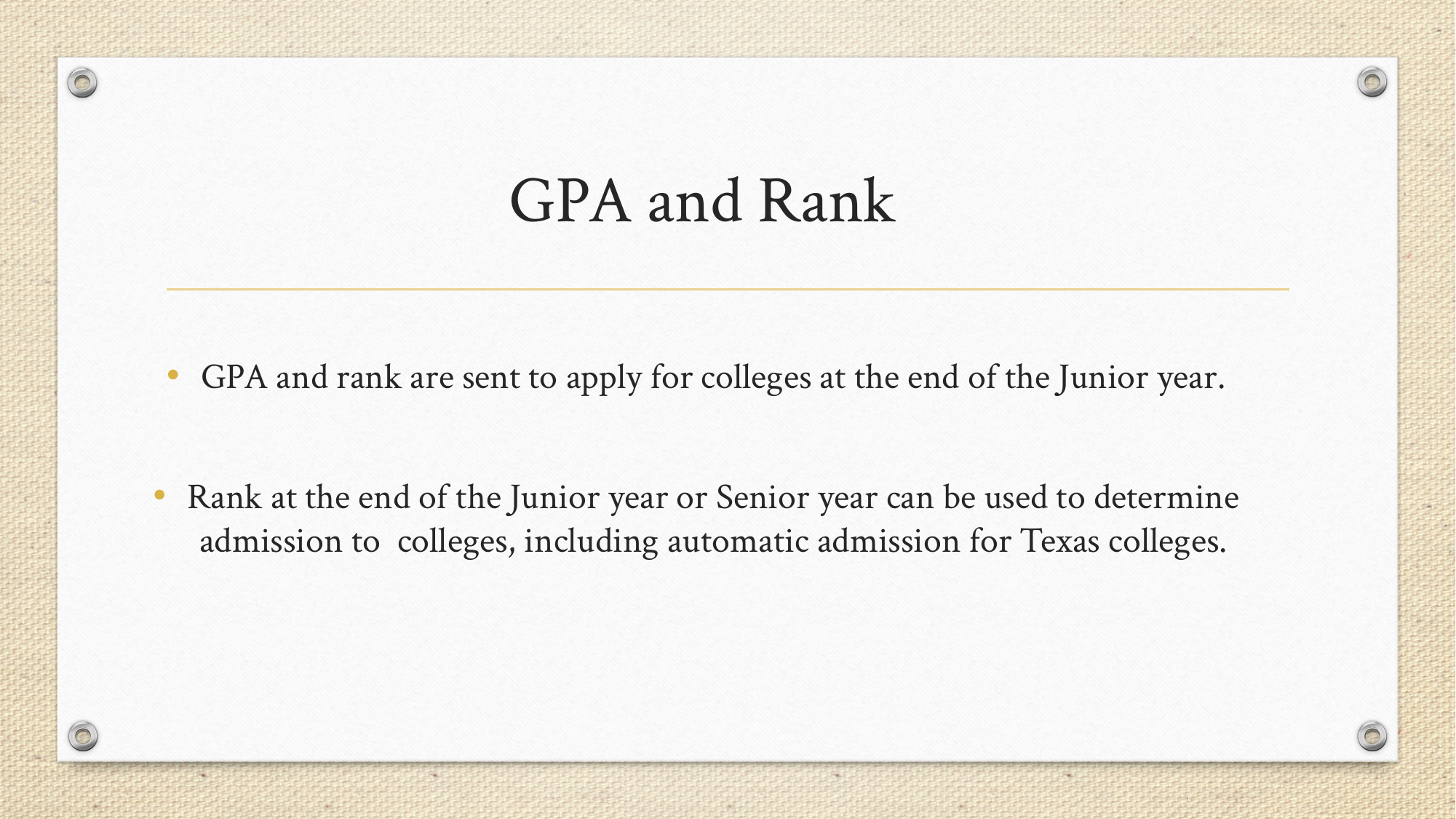

# GPA and Rank
GPA and rank are sent to apply for colleges at the end of the Junior year.

Rank at the end of the Junior year or Senior year can be used to determine admission to  colleges, including automatic admission for Texas colleges.